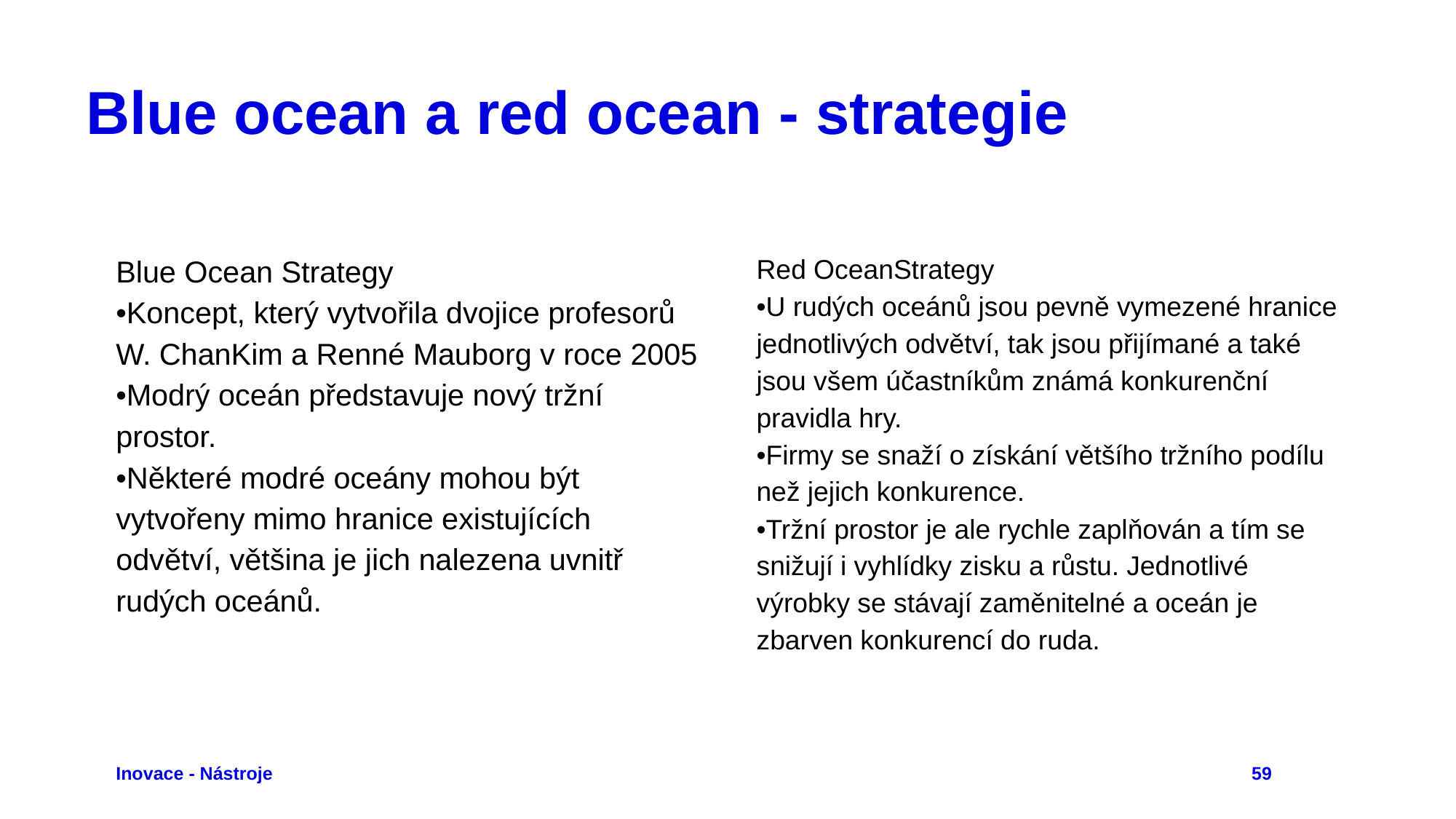

# Blue ocean a red ocean - strategie
Blue Ocean Strategy
•Koncept, který vytvořila dvojice profesorů W. ChanKim a Renné Mauborg v roce 2005
•Modrý oceán představuje nový tržní prostor.
•Některé modré oceány mohou být vytvořeny mimo hranice existujících odvětví, většina je jich nalezena uvnitř rudých oceánů.

Red OceanStrategy
•U rudých oceánů jsou pevně vymezené hranice jednotlivých odvětví, tak jsou přijímané a také jsou všem účastníkům známá konkurenční pravidla hry.
•Firmy se snaží o získání většího tržního podílu než jejich konkurence.
•Tržní prostor je ale rychle zaplňován a tím se snižují i vyhlídky zisku a růstu. Jednotlivé výrobky se stávají zaměnitelné a oceán je zbarven konkurencí do ruda.

Inovace - Nástroje
59